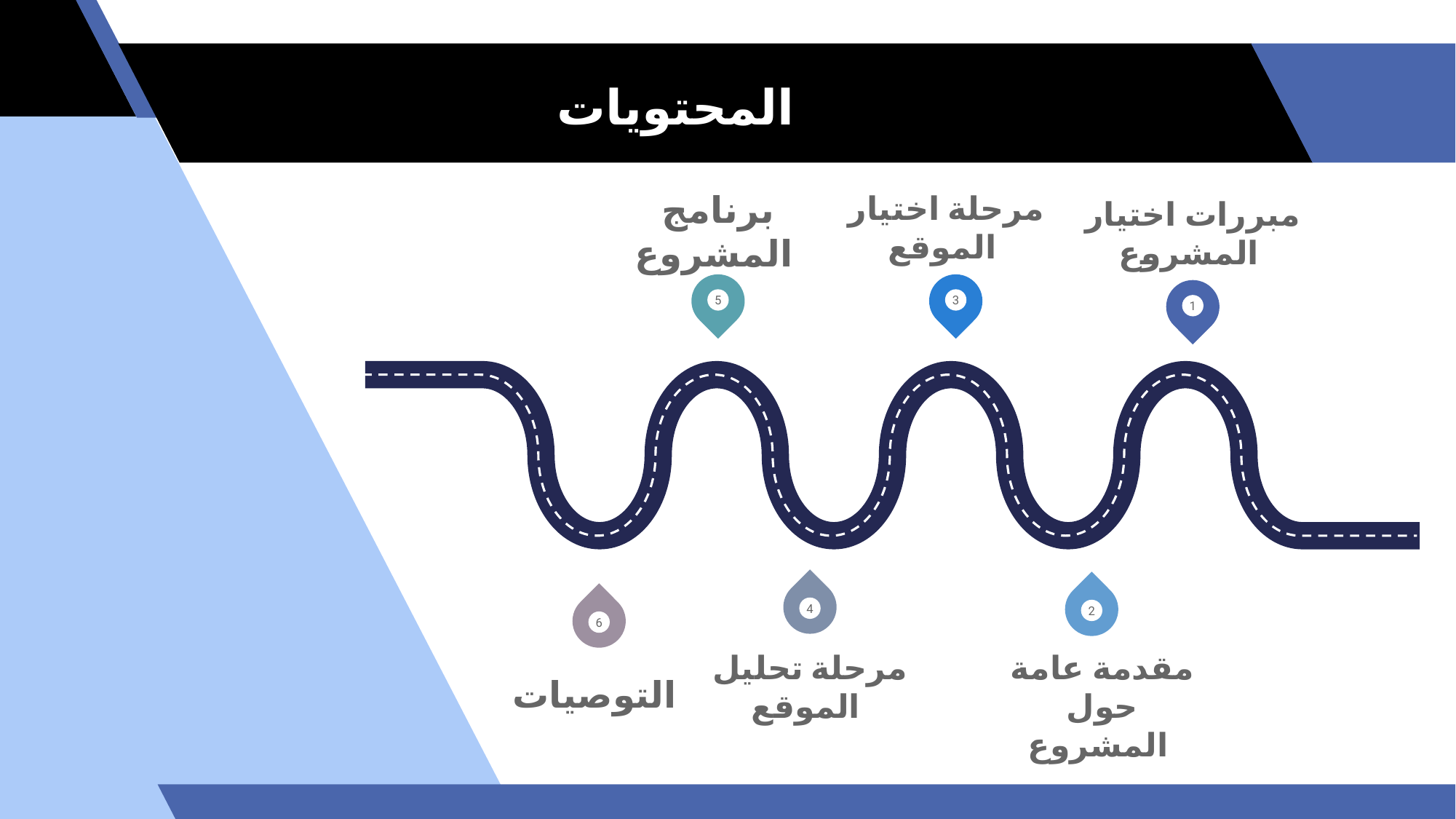

المحتويات
مرحلة اختيار الموقع
مبررات اختيار المشروع
برنامج المشروع

5

3

1

4

2

6
مرحلة تحليل الموقع
مقدمة عامة حول المشروع
التوصيات